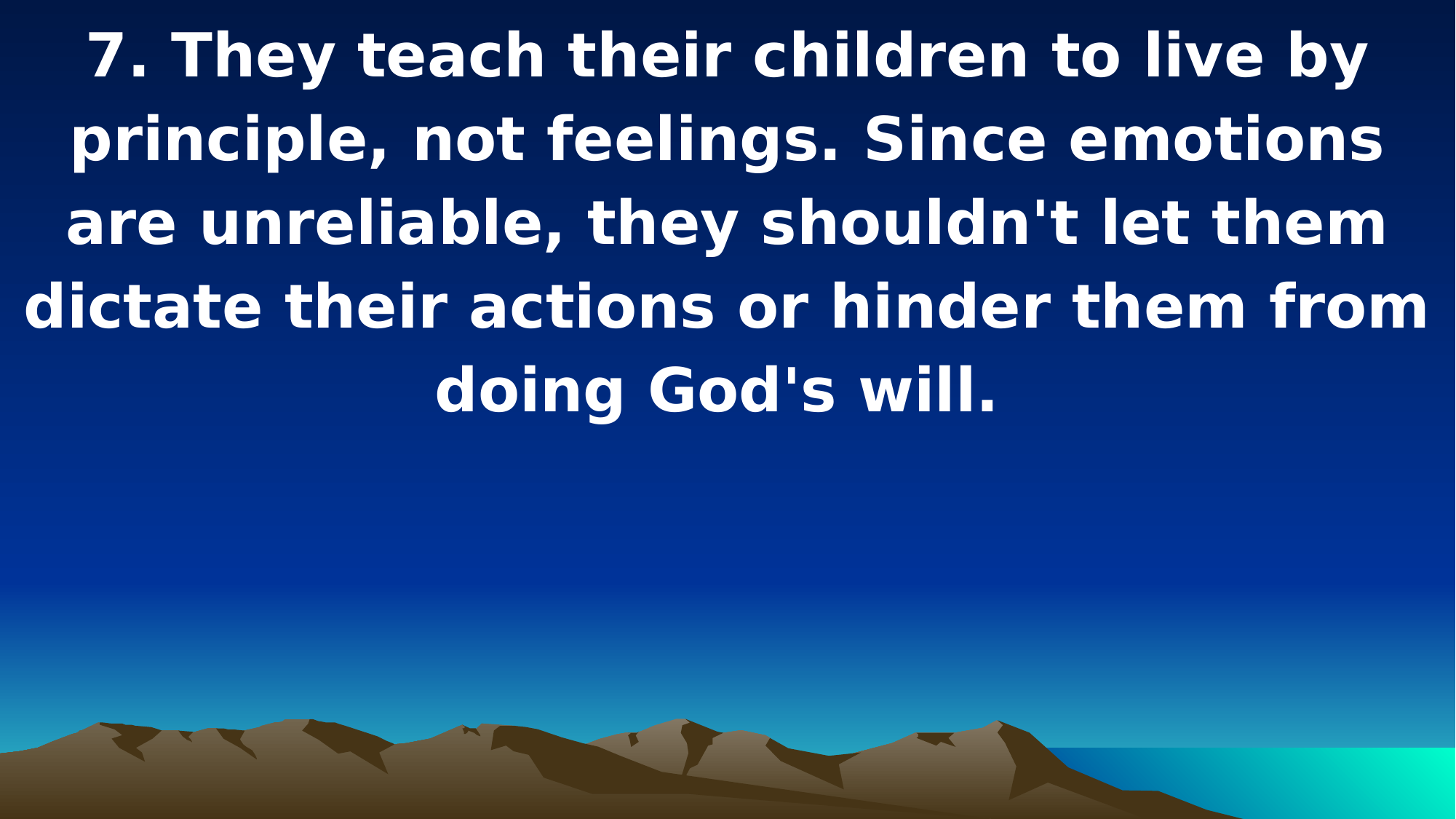

7. They teach their children to live by principle, not feelings. Since emotions are unreliable, they shouldn't let them dictate their actions or hinder them from doing God's will.